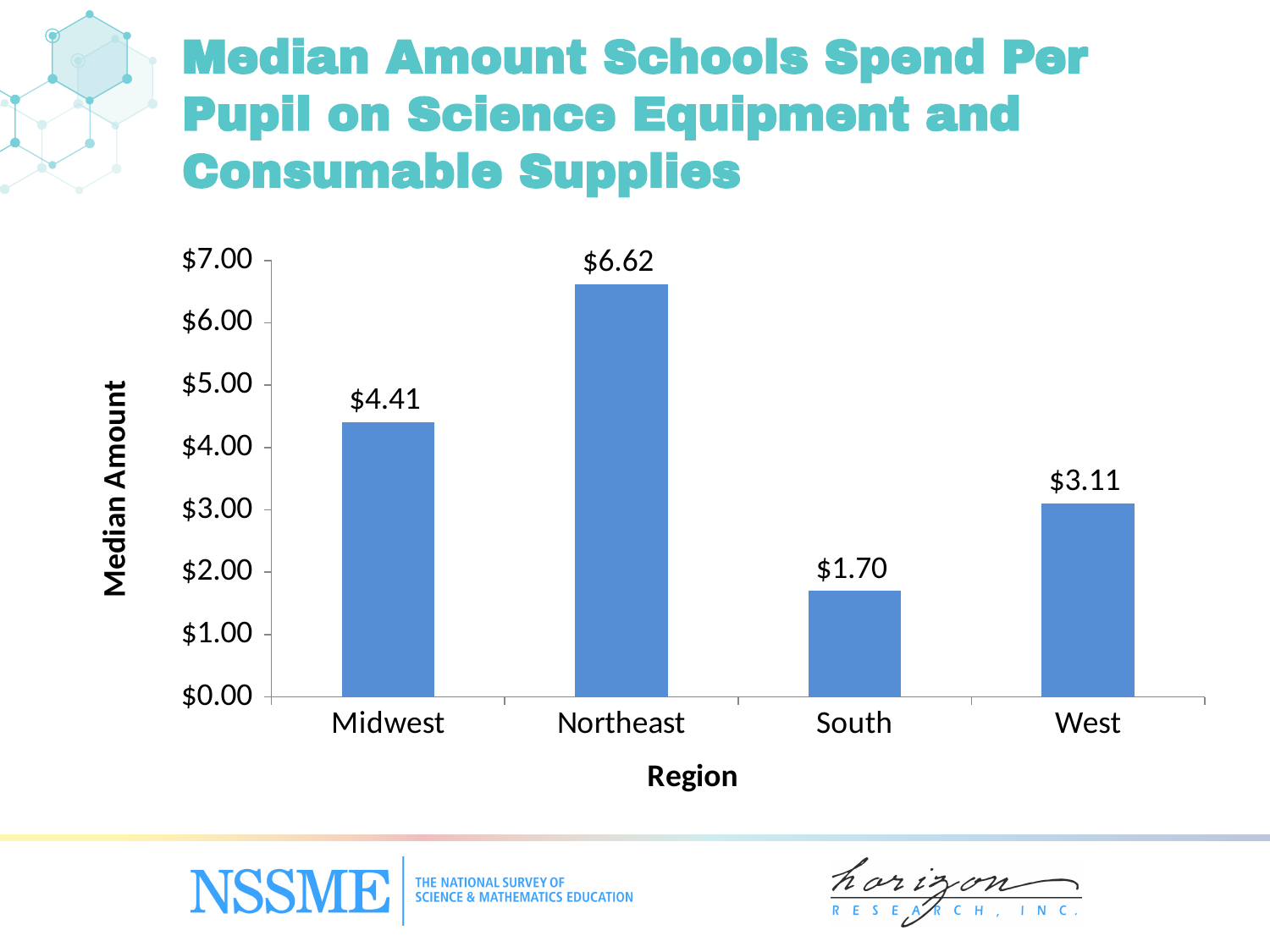

Median Amount Schools Spend Per Pupil on Science Equipment and Consumable Supplies

### Chart

| Category | Total |
|---|---|
| Midwest | 4.41 |
| Northeast | 6.62 |
| South | 1.7 |
| West | 3.11 |